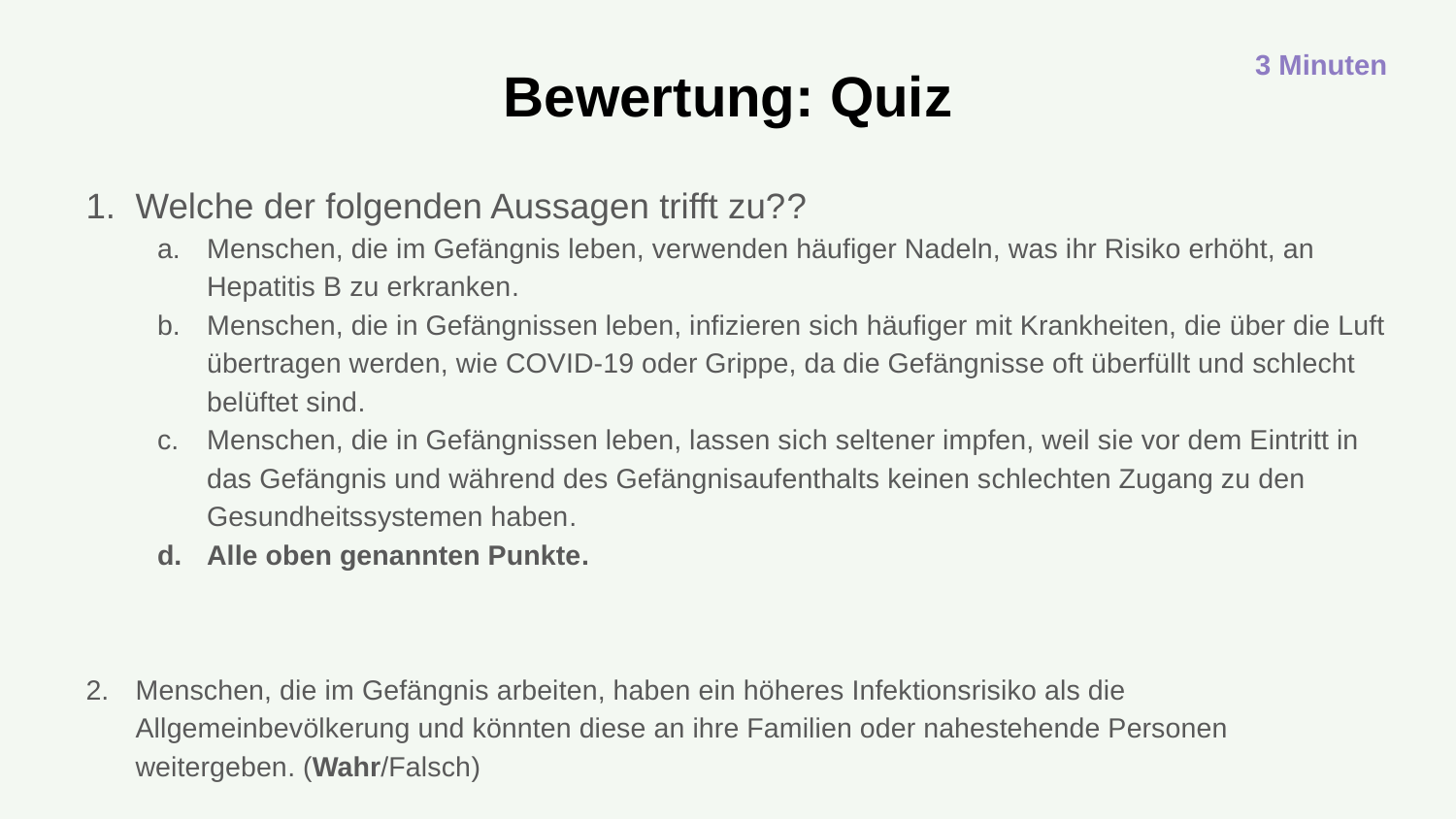

3 Minuten
Bewertung: Quiz
Welche der folgenden Aussagen trifft zu??
Menschen, die im Gefängnis leben, verwenden häufiger Nadeln, was ihr Risiko erhöht, an Hepatitis B zu erkranken.
Menschen, die in Gefängnissen leben, infizieren sich häufiger mit Krankheiten, die über die Luft übertragen werden, wie COVID-19 oder Grippe, da die Gefängnisse oft überfüllt und schlecht belüftet sind.
Menschen, die in Gefängnissen leben, lassen sich seltener impfen, weil sie vor dem Eintritt in das Gefängnis und während des Gefängnisaufenthalts keinen schlechten Zugang zu den Gesundheitssystemen haben.
Alle oben genannten Punkte.

Menschen, die im Gefängnis arbeiten, haben ein höheres Infektionsrisiko als die Allgemeinbevölkerung und könnten diese an ihre Familien oder nahestehende Personen weitergeben. (Wahr/Falsch)